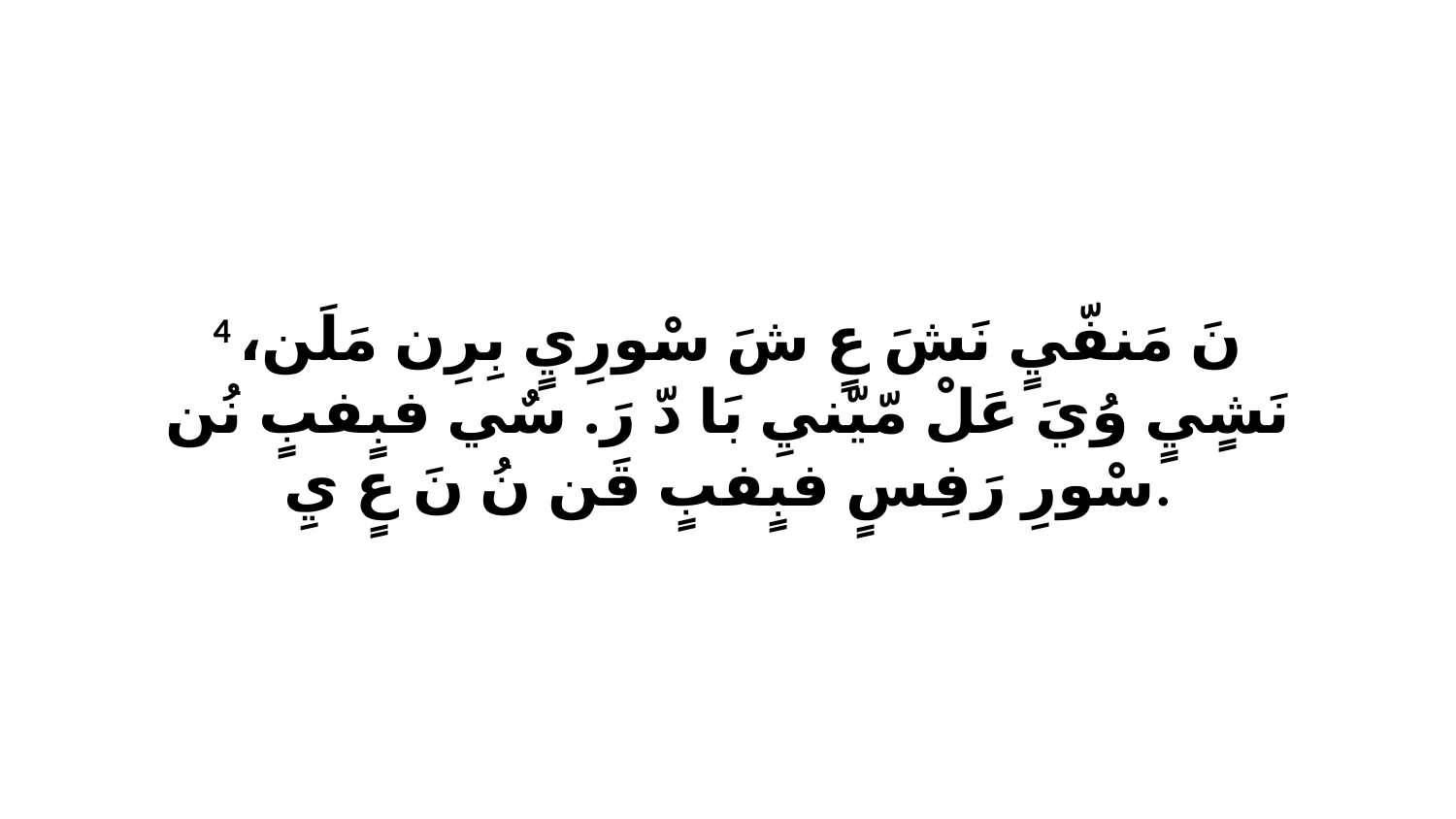

4 نَ مَنفّيٍ نَشَ عٍ شَ سْورِيٍ بِرِن مَلَن، نَشٍيٍ وُيَ عَلْ مّيّنيِ بَا دّ رَ. سٌي فبٍفبٍ نُن سْورِ رَفِسٍ فبٍفبٍ قَن نُ نَ عٍ يِ.